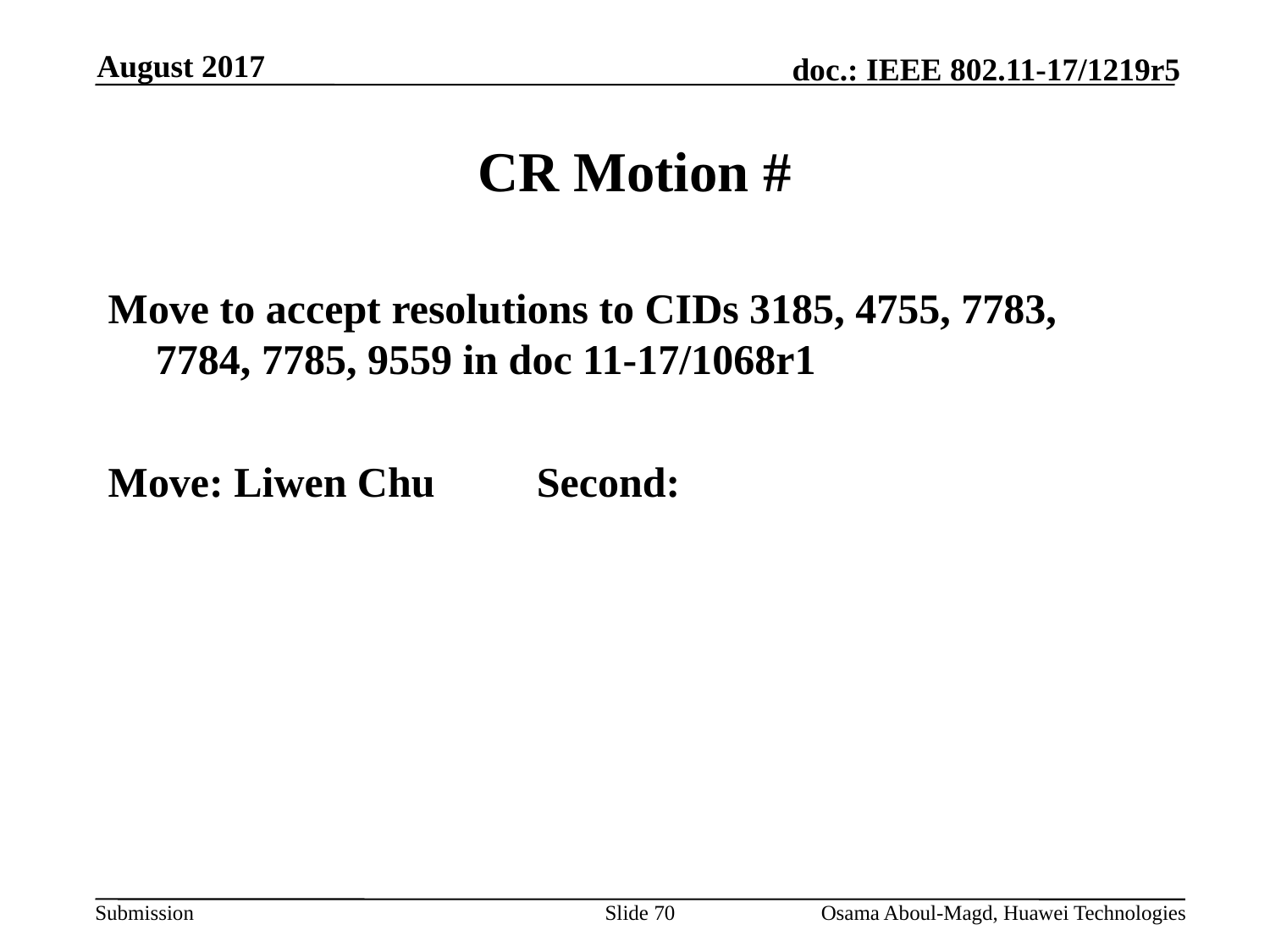

August 2017
# CR Motion #
Move to accept resolutions to CIDs 3185, 4755, 7783, 7784, 7785, 9559 in doc 11-17/1068r1

Move: Liwen Chu 	Second:
Slide 70
Osama Aboul-Magd, Huawei Technologies